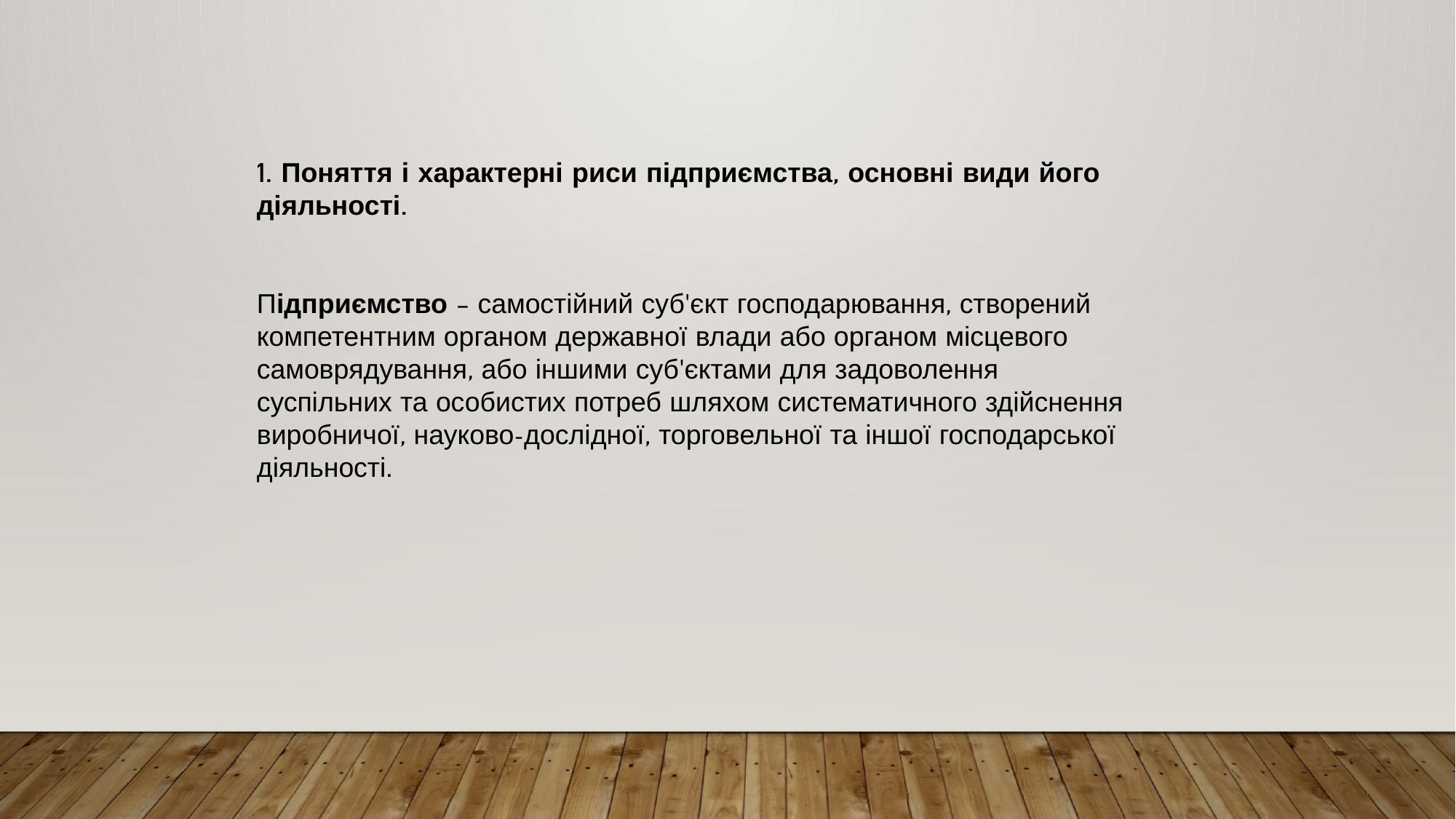

1. Поняття і характерні риси підприємства, основні види його діяльності.

Підприємство – самостійний суб'єкт господарювання, створений компетентним органом державної влади або органом місцевого самоврядування, або іншими суб'єктами для задоволення суспільних та особистих потреб шляхом систематичного здійснення виробничої, науково-дослідної, торговельної та іншої господарської діяльності.